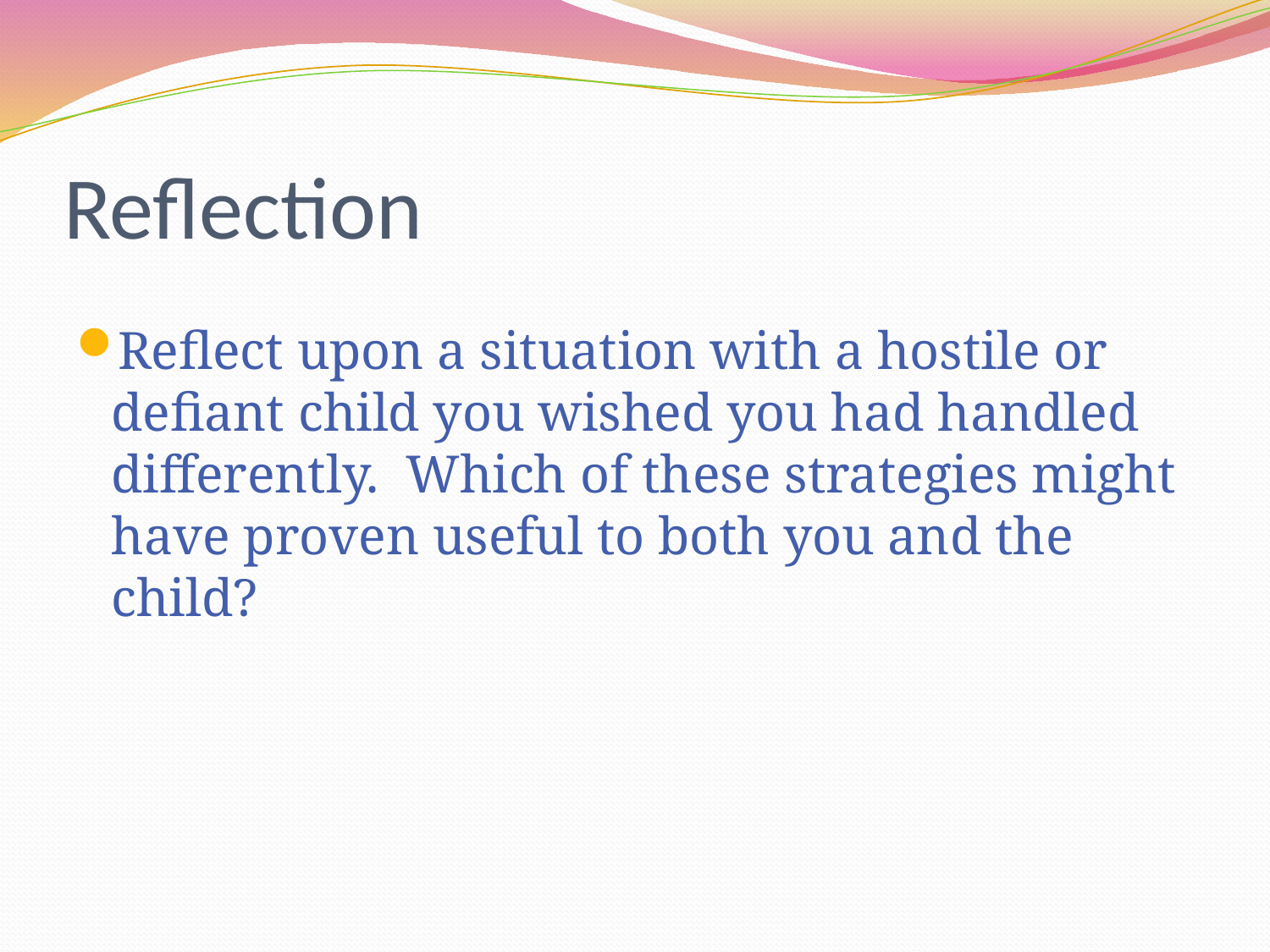

# Reflection

Reflect upon a situation with a hostile or defiant child you wished you had handled differently.  Which of these strategies might have proven useful to both you and the child?